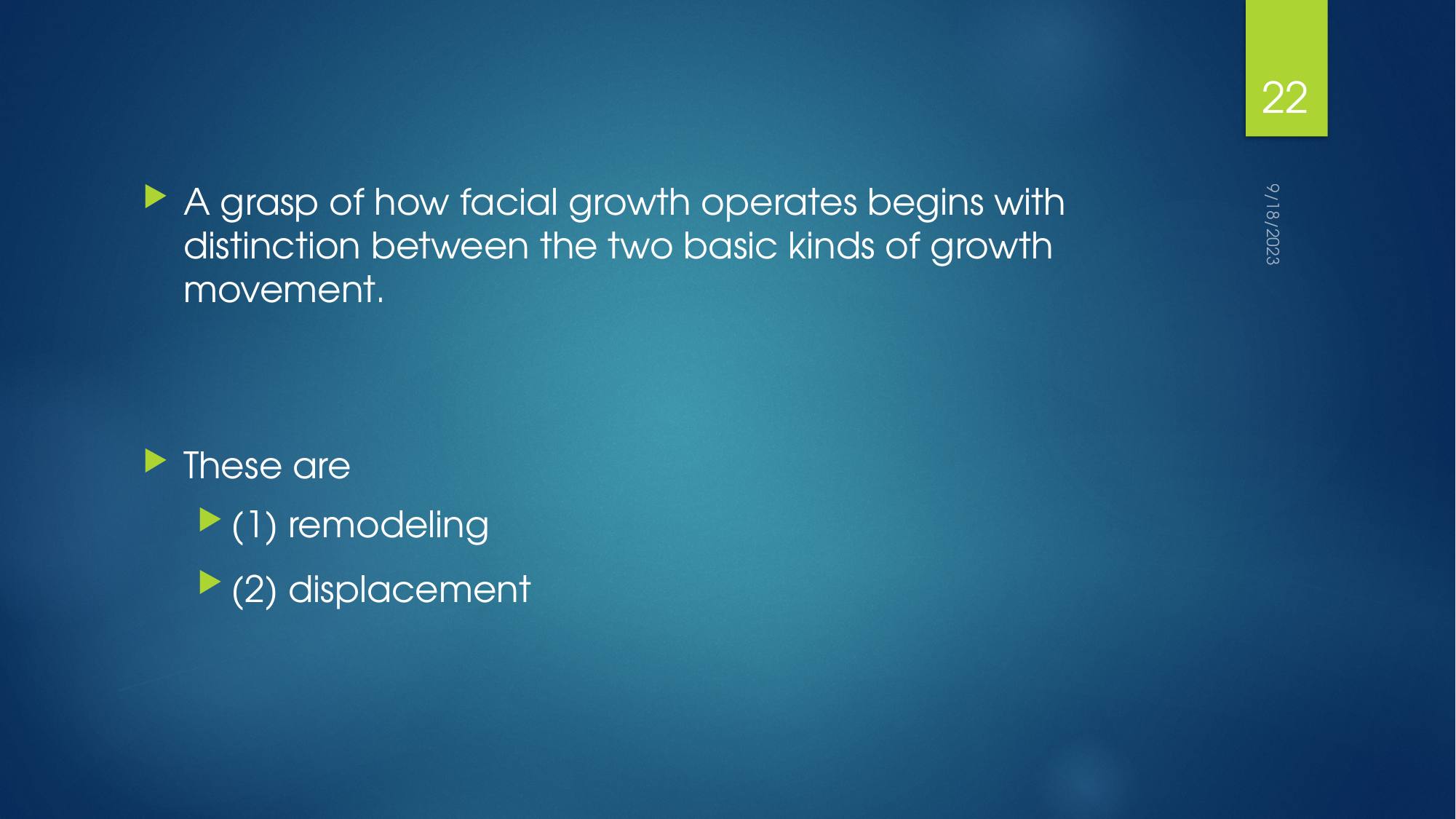

22

A grasp of how facial growth operates begins with distinction between the two basic kinds of growth movement.

These are
(1) remodeling
(2) displacement
9/18/2023